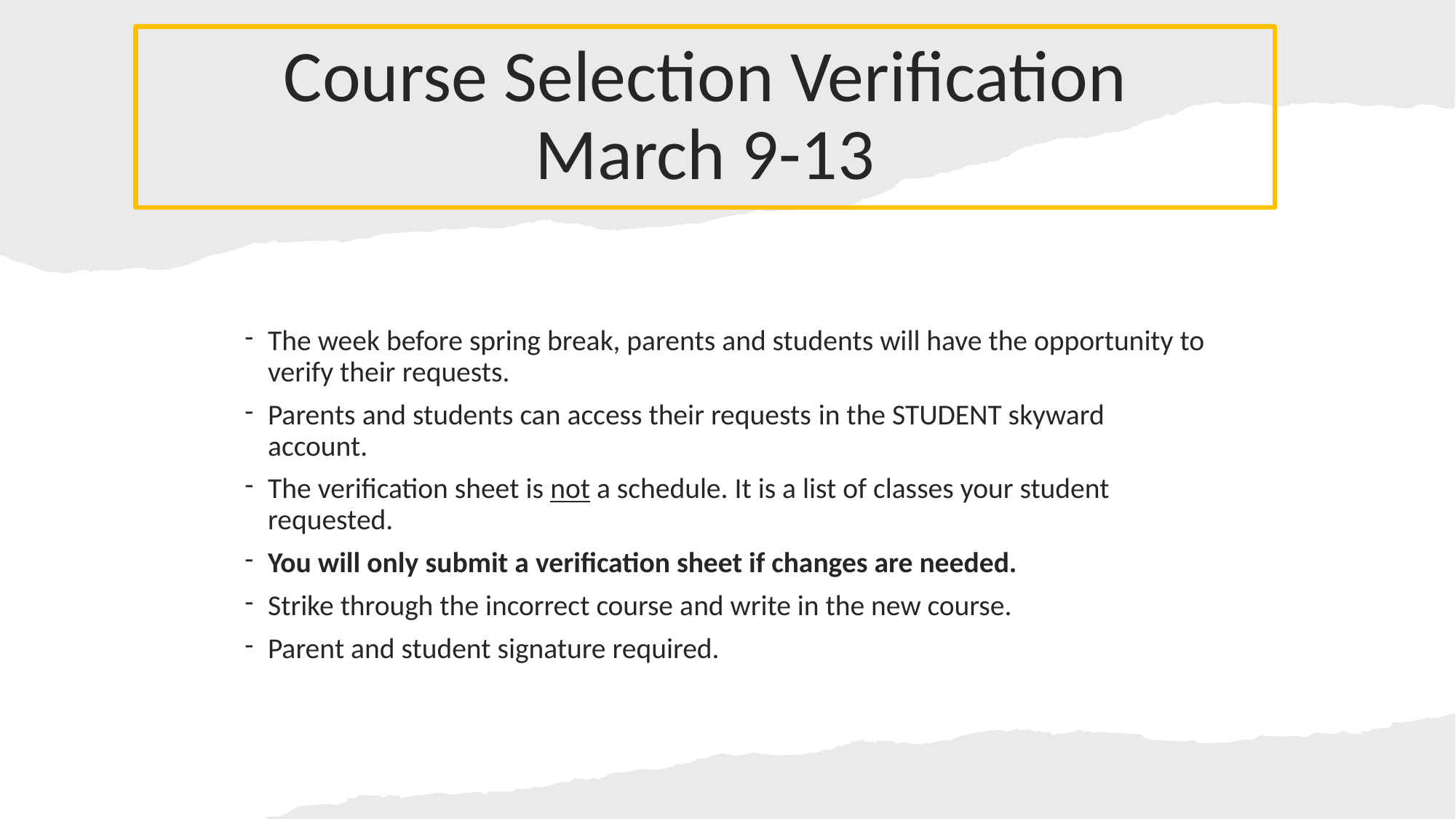

# Course Selection Verification March 9-13

The week before spring break, parents and students will have the opportunity to verify their requests.
Parents and students can access their requests in the STUDENT skyward account.
The verification sheet is not a schedule. It is a list of classes your student requested.
You will only submit a verification sheet if changes are needed.
Strike through the incorrect course and write in the new course.
Parent and student signature required.